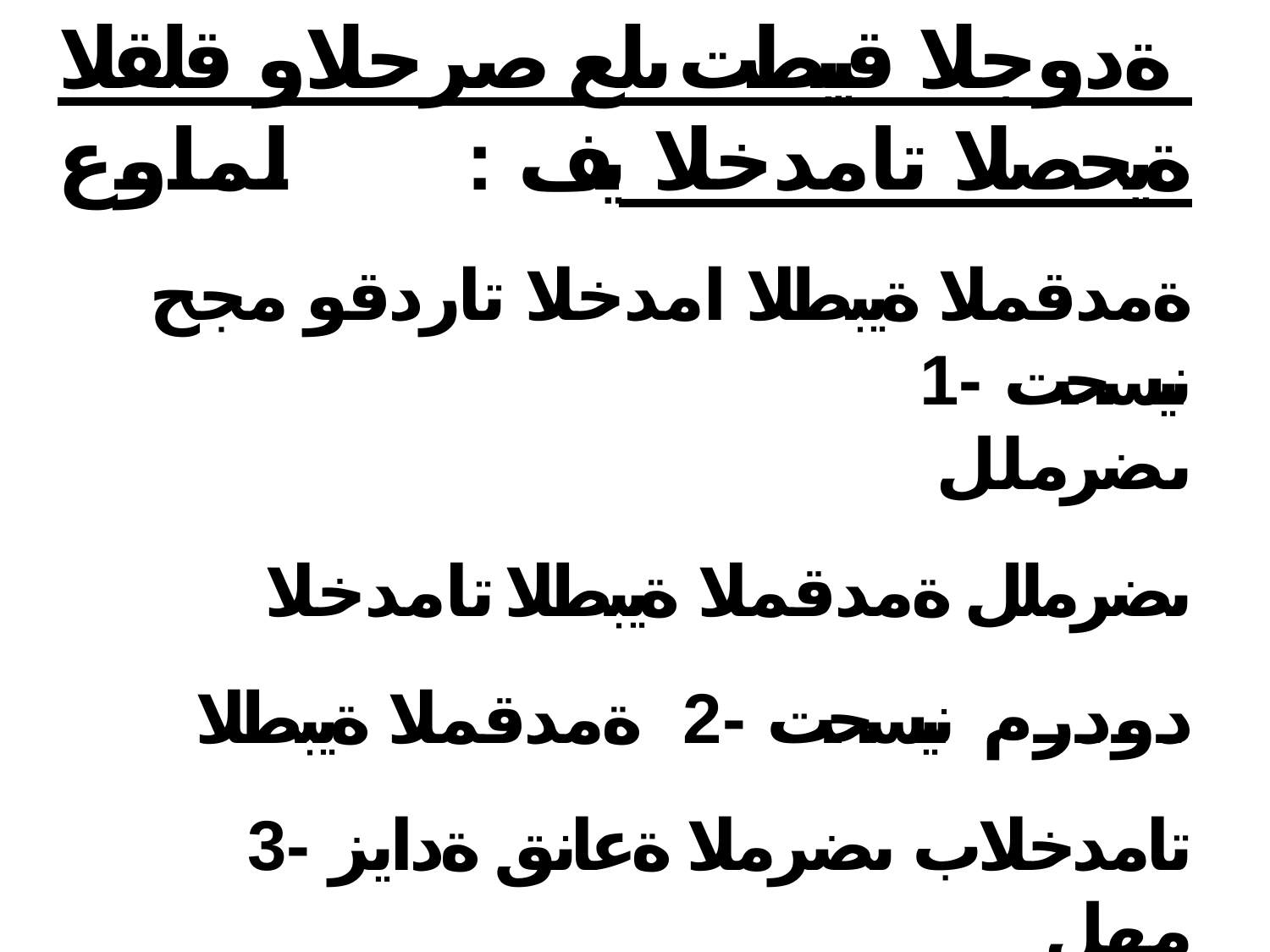

# ةدوجلا قيبطت ىلع صرحلاو قلقلا لماوع
: ةيحصلا  تامدخلا يف
ةمدقملا ةيبطلا  امدخلا تاردقو مجح نيسحت     -1
ىضرملل
ىضرملل ةمدقملا ةيبطلا تامدخلا دودرم نيسحت -2  ةمدقملا ةيبطلا تامدخلاب ىضرملا ةعانق ةدايز -3
مهل
تامدخ ميدقت    فدهب ةديج  ريياعم  ىلع  ظافحلا -4
ىضرملل ةيلاع ةدوج تا1ذ20